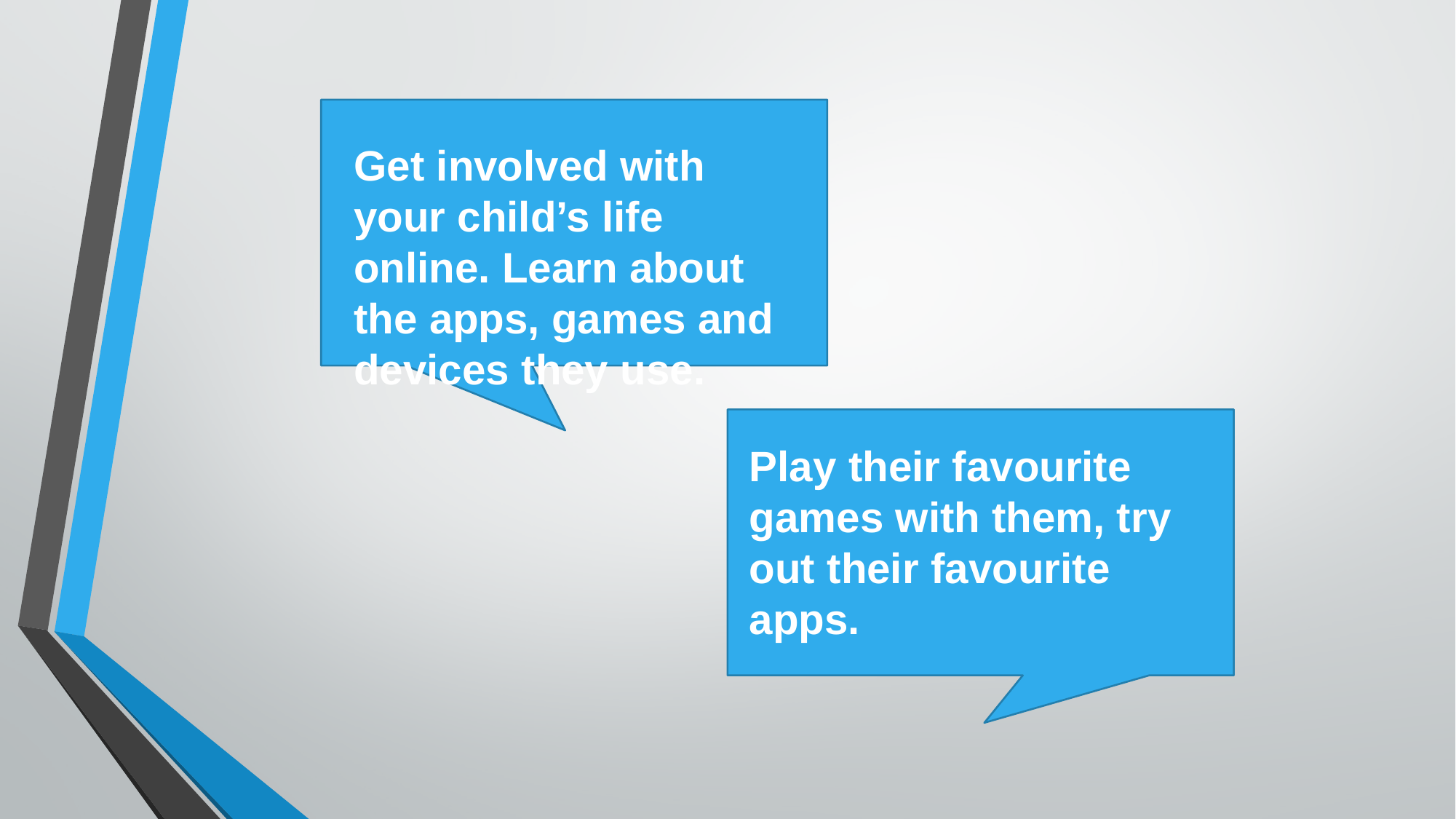

Get involved with your child’s life online. Learn about the apps, games and devices they use.

Play their favourite games with them, try out their favourite apps.